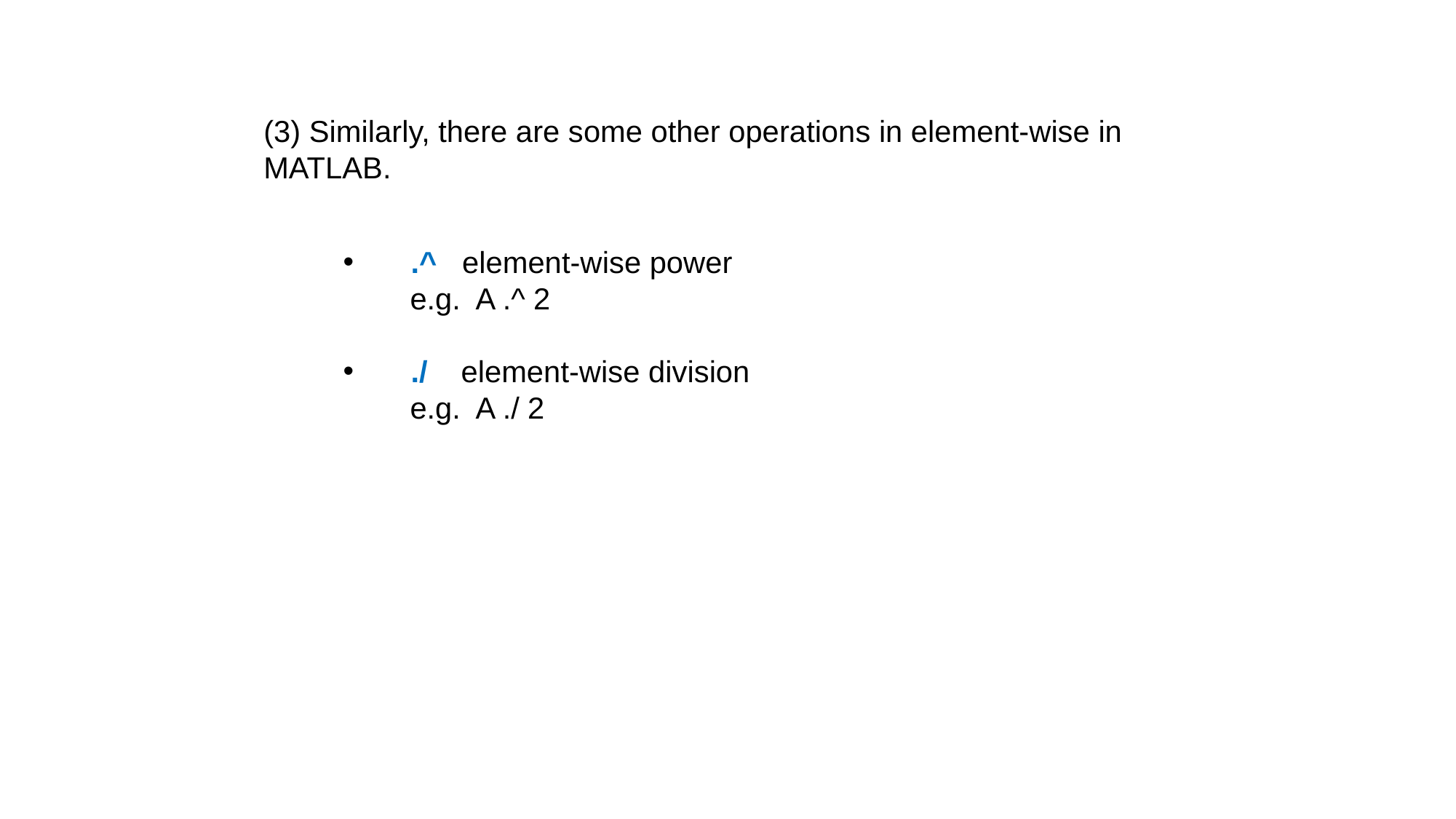

(3) Similarly, there are some other operations in element-wise in MATLAB.
    .^   element-wise power
        e.g.  A .^ 2

    ./    element-wise division
        e.g.  A ./ 2